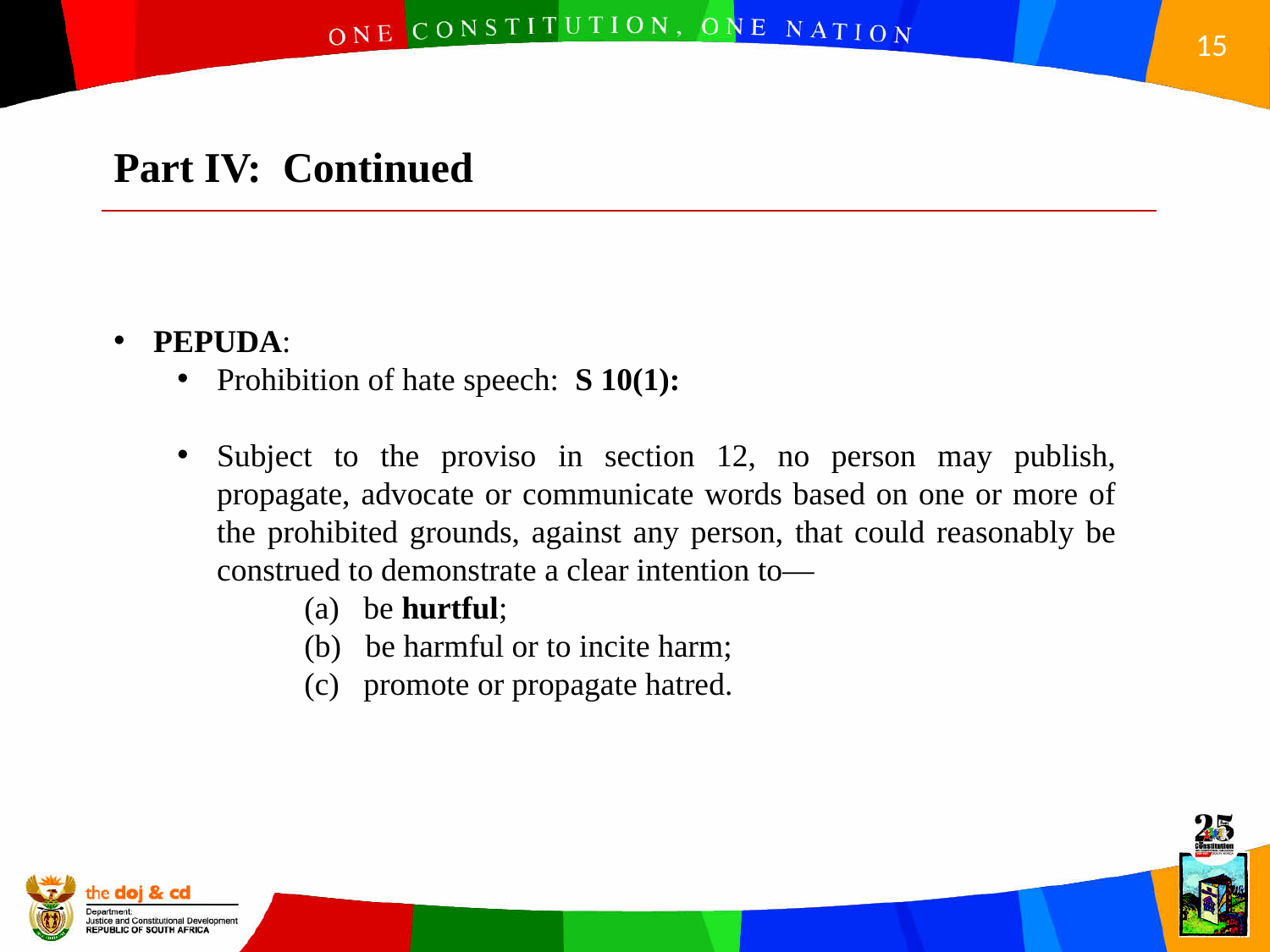

Part IV:  Continued

PEPUDA:
Prohibition of hate speech:  S 10(1):

Subject to the proviso in section 12, no person may publish, propagate, advocate or communicate words based on one or more of the prohibited grounds, against any person, that could reasonably be construed to demonstrate a clear intention to—
	(a)   be hurtful;
	(b)   be harmful or to incite harm;
	(c)   promote or propagate hatred.